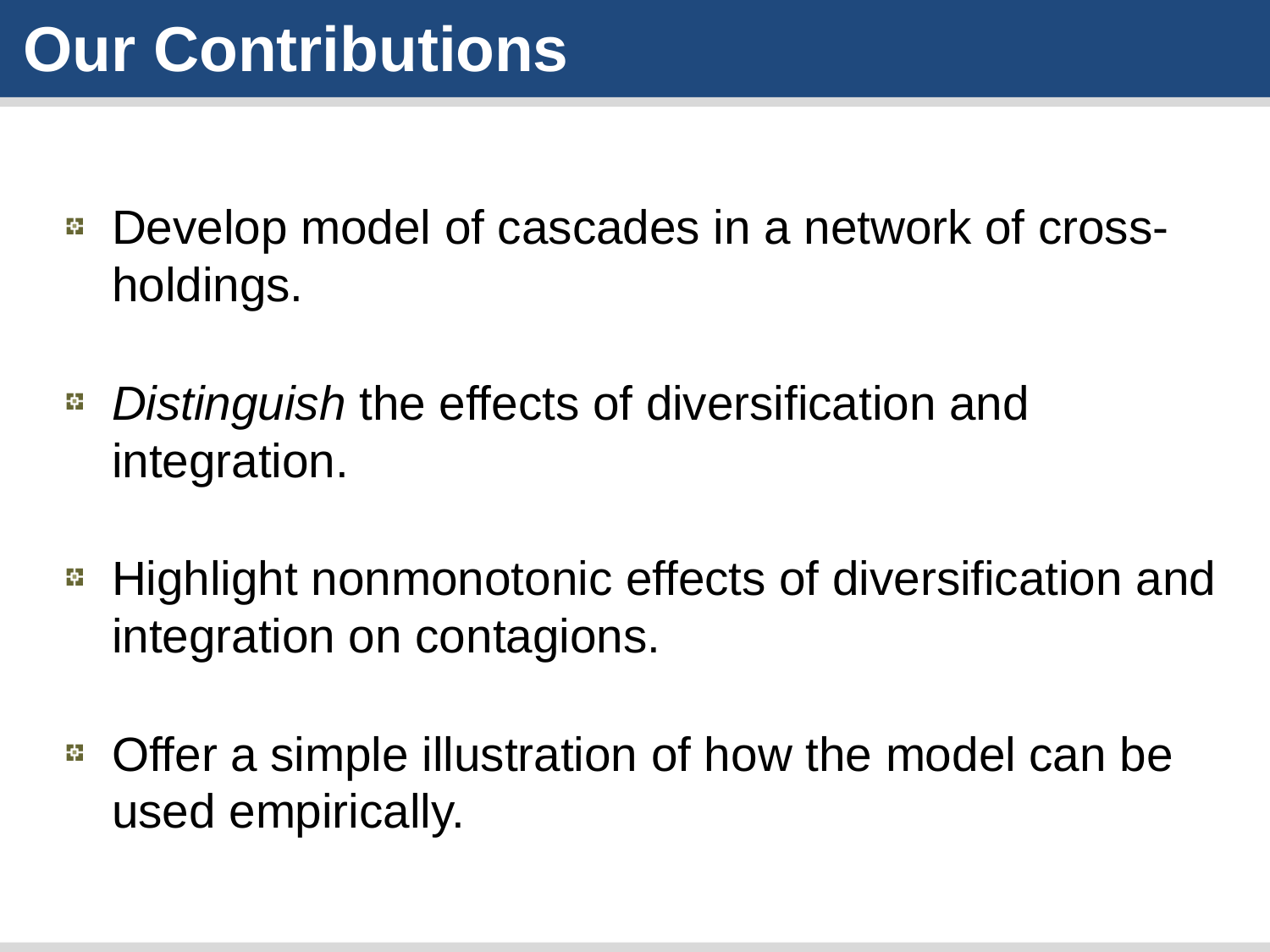

Our Contributions
Develop model of cascades in a network of cross-holdings.
Distinguish the effects of diversification and integration.
Highlight nonmonotonic effects of diversification and integration on contagions.
Offer a simple illustration of how the model can be used empirically.